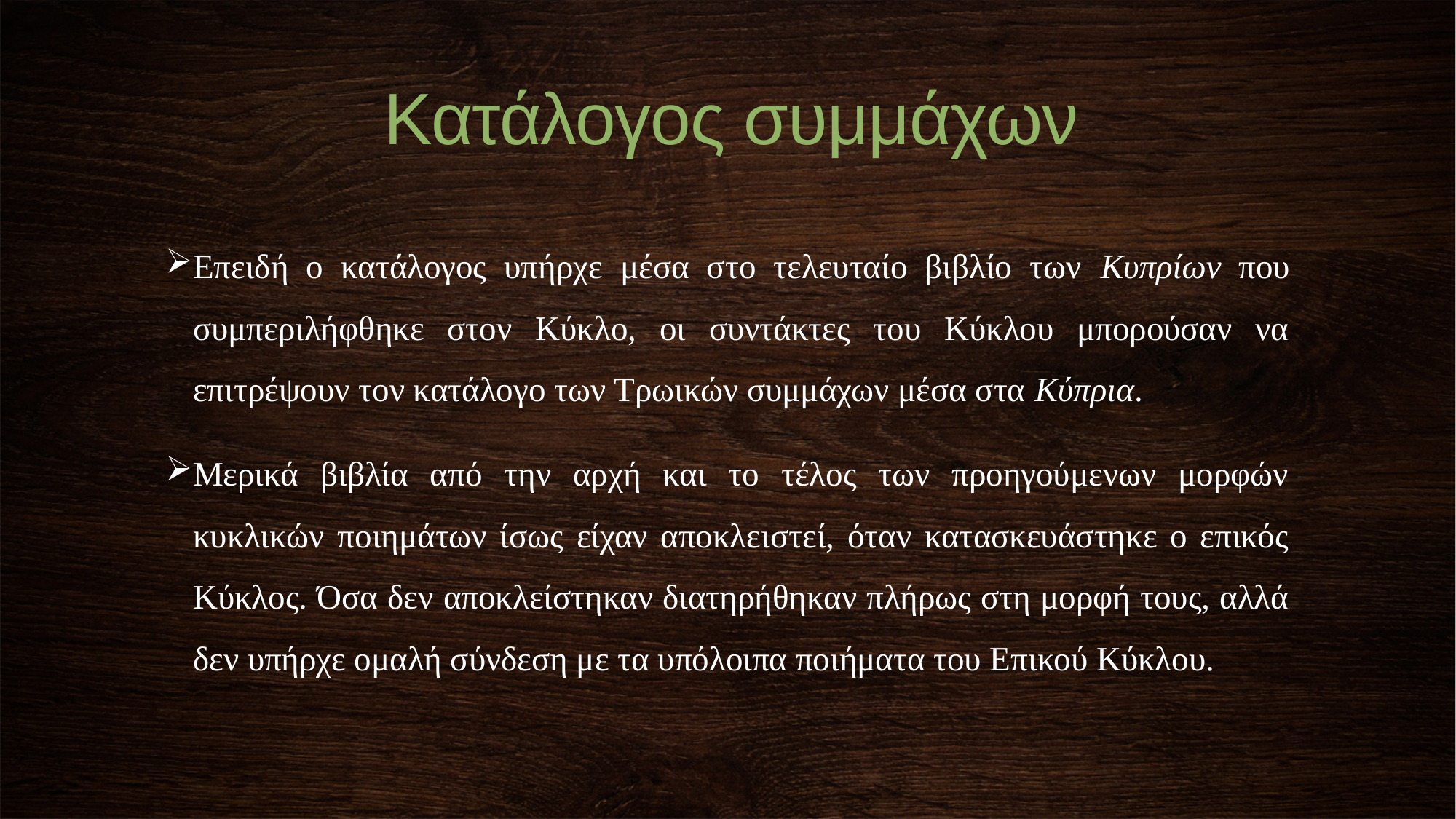

Κατάλογος συμμάχων
Επειδή ο κατάλογος υπήρχε μέσα στο τελευταίο βιβλίο των Κυπρίων που συμπεριλήφθηκε στον Κύκλο, οι συντάκτες του Κύκλου μπορούσαν να επιτρέψουν τον κατάλογο των Τρωικών συμμάχων μέσα στα Κύπρια.
Μερικά βιβλία από την αρχή και το τέλος των προηγούμενων μορφών κυκλικών ποιημάτων ίσως είχαν αποκλειστεί, όταν κατασκευάστηκε ο επικός Κύκλος. Όσα δεν αποκλείστηκαν διατηρήθηκαν πλήρως στη μορφή τους, αλλά δεν υπήρχε ομαλή σύνδεση με τα υπόλοιπα ποιήματα του Επικού Κύκλου.